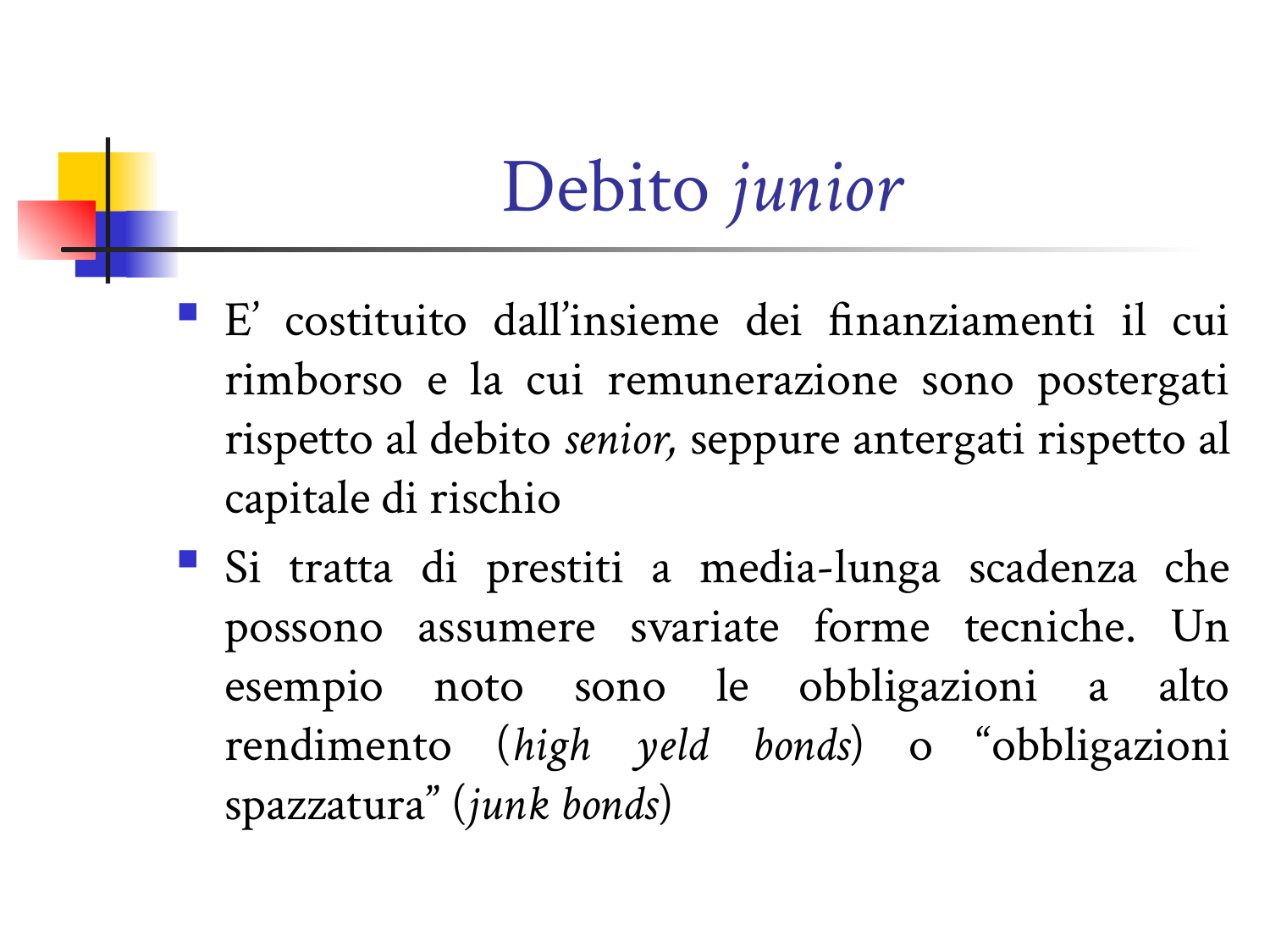

# Debito junior
E’ costituito dall’insieme dei finanziamenti il cui rimborso e la cui remunerazione sono postergati rispetto al debito senior, seppure antergati rispetto al capitale di rischio
Si tratta di prestiti a media-lunga scadenza che possono assumere svariate forme tecniche. Un esempio noto sono le obbligazioni a alto rendimento (high yeld bonds) o “obbligazioni spazzatura” (junk bonds)